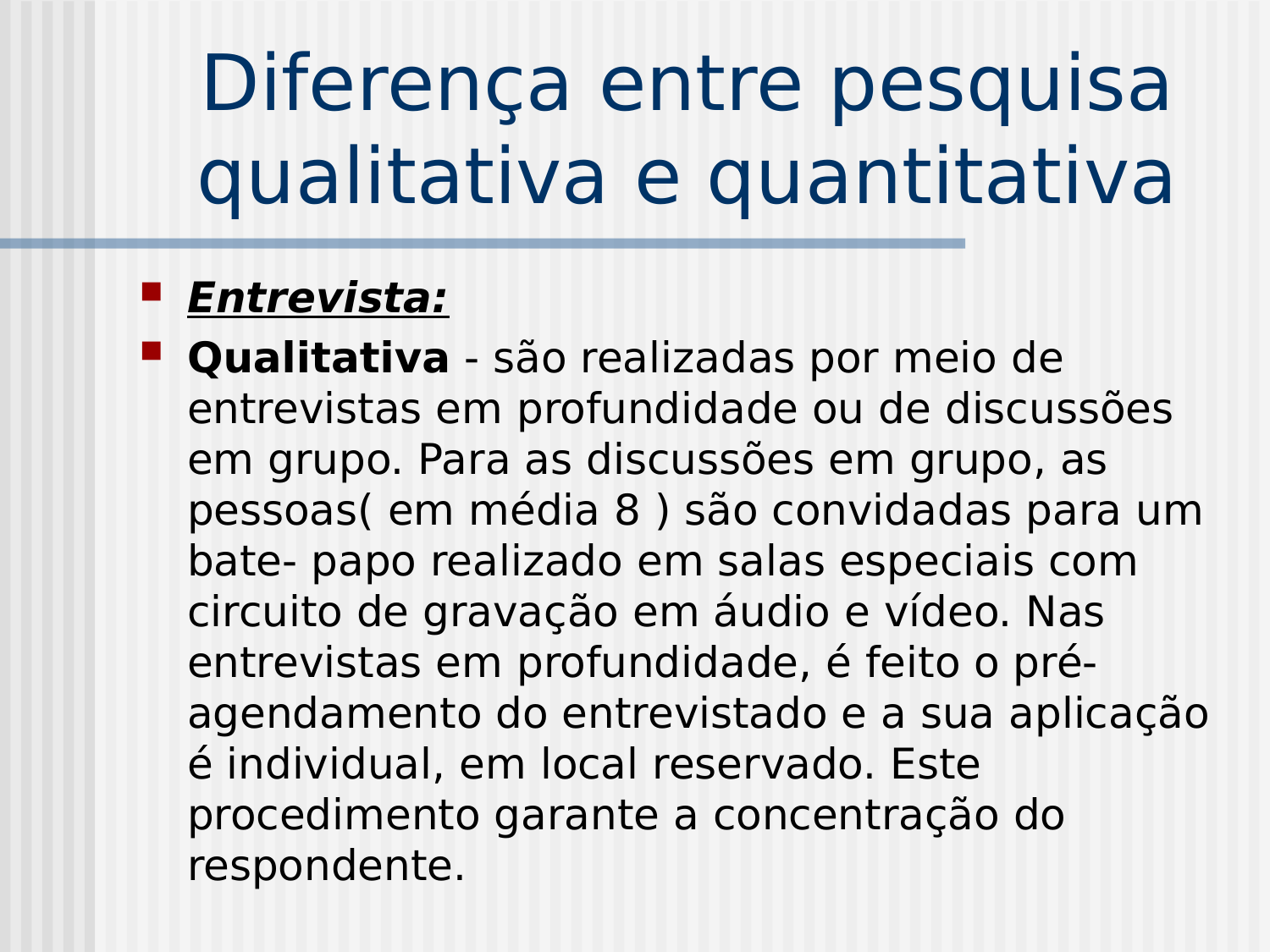

# Diferença entre pesquisa qualitativa e quantitativa
Entrevista:
Qualitativa - são realizadas por meio de entrevistas em profundidade ou de discussões em grupo. Para as discussões em grupo, as pessoas( em média 8 ) são convidadas para um bate- papo realizado em salas especiais com circuito de gravação em áudio e vídeo. Nas entrevistas em profundidade, é feito o pré-agendamento do entrevistado e a sua aplicação é individual, em local reservado. Este procedimento garante a concentração do respondente.